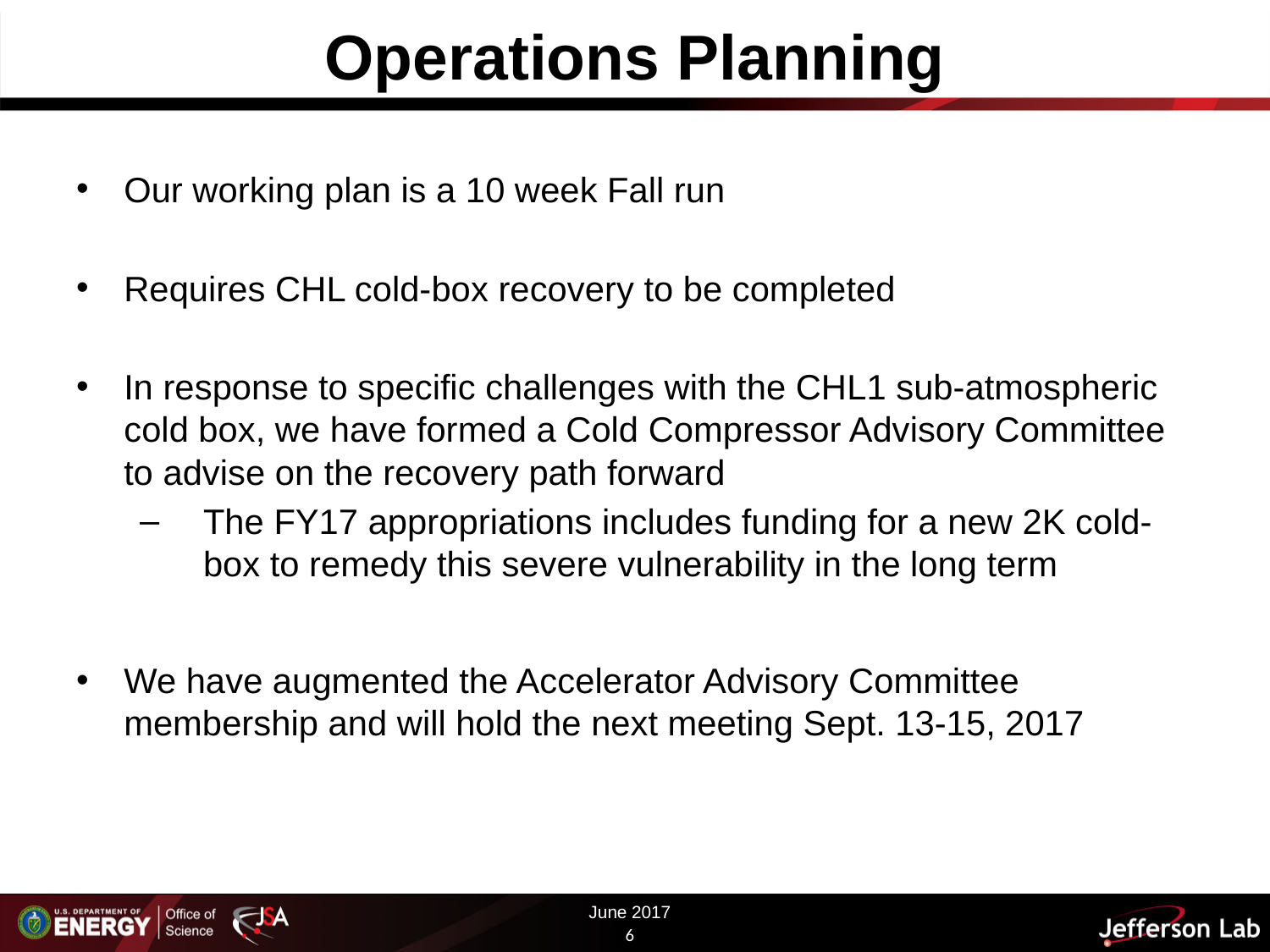

# Operations Planning
Our working plan is a 10 week Fall run

Requires CHL cold-box recovery to be completed

In response to specific challenges with the CHL1 sub-atmospheric cold box, we have formed a Cold Compressor Advisory Committee to advise on the recovery path forward
The FY17 appropriations includes funding for a new 2K cold-box to remedy this severe vulnerability in the long term

We have augmented the Accelerator Advisory Committee membership and will hold the next meeting Sept. 13-15, 2017